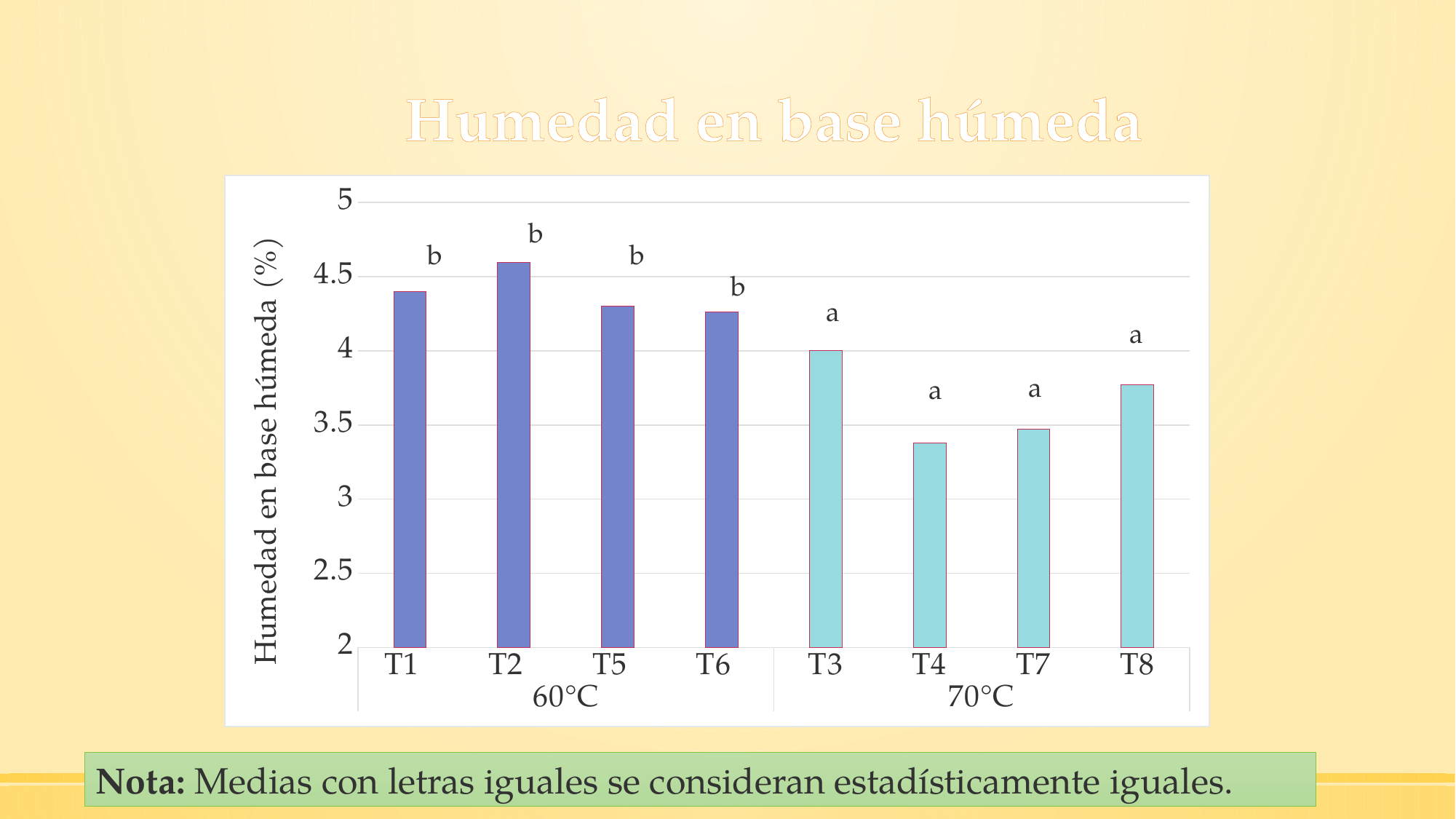

# Humedad en base húmeda

### Chart

| Category | Total |
|---|---|
| T1   | 4.3966666666666665 |
| T2   | 4.596666666666667 |
| T5   | 4.303333333333334 |
| T6   | 4.260000000000001 |
| T3 | 4.0 |
| T4 | 3.3800000000000003 |
| T7 | 3.47 |
| T8 | 3.7733333333333334 |
b
b
b
b
a
a
a
a
Nota: Medias con letras iguales se consideran estadísticamente iguales.